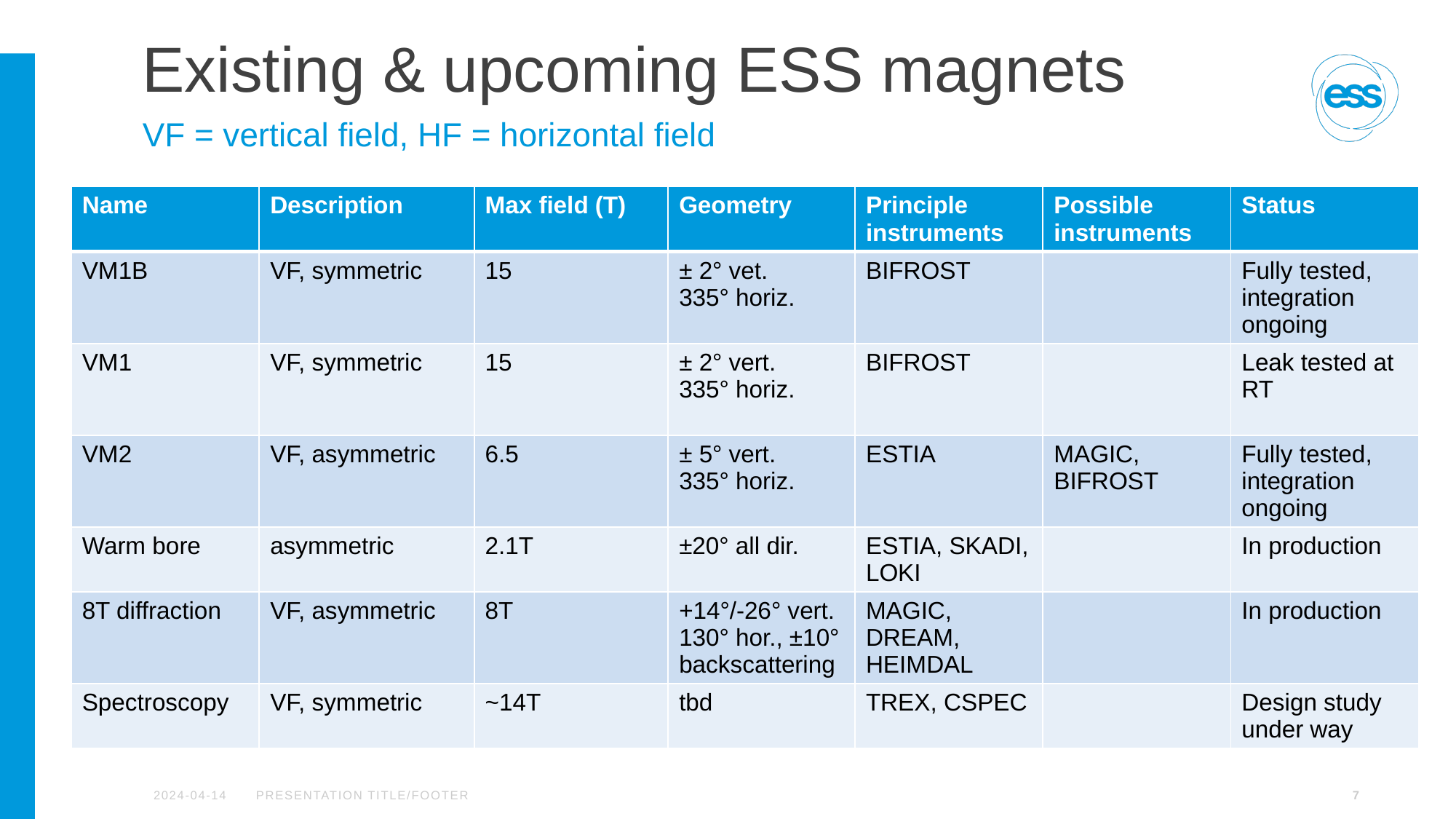

# Existing & upcoming ESS magnets
VF = vertical field, HF = horizontal field
| Name | Description | Max field (T) | Geometry | Principle instruments | Possible instruments | Status |
| --- | --- | --- | --- | --- | --- | --- |
| VM1B | VF, symmetric | 15 | ± 2° vet. 335° horiz. | BIFROST |  | Fully tested, integration ongoing |
| VM1 | VF, symmetric | 15 | ± 2° vert. 335° horiz. | BIFROST |  | Leak tested at RT |
| VM2 | VF, asymmetric | 6.5 | ± 5° vert. 335° horiz. | ESTIA | MAGIC, BIFROST | Fully tested, integration ongoing |
| Warm bore | asymmetric | 2.1T | ±20° all dir. | ESTIA, SKADI, LOKI |  | In production |
| 8T diffraction | VF, asymmetric | 8T | +14°/-26° vert. 130° hor., ±10° backscattering | MAGIC, DREAM, HEIMDAL |  | In production |
| Spectroscopy | VF, symmetric | ~14T | tbd | TREX, CSPEC |  | Design study under way |
2024-04-14
PRESENTATION TITLE/FOOTER
7